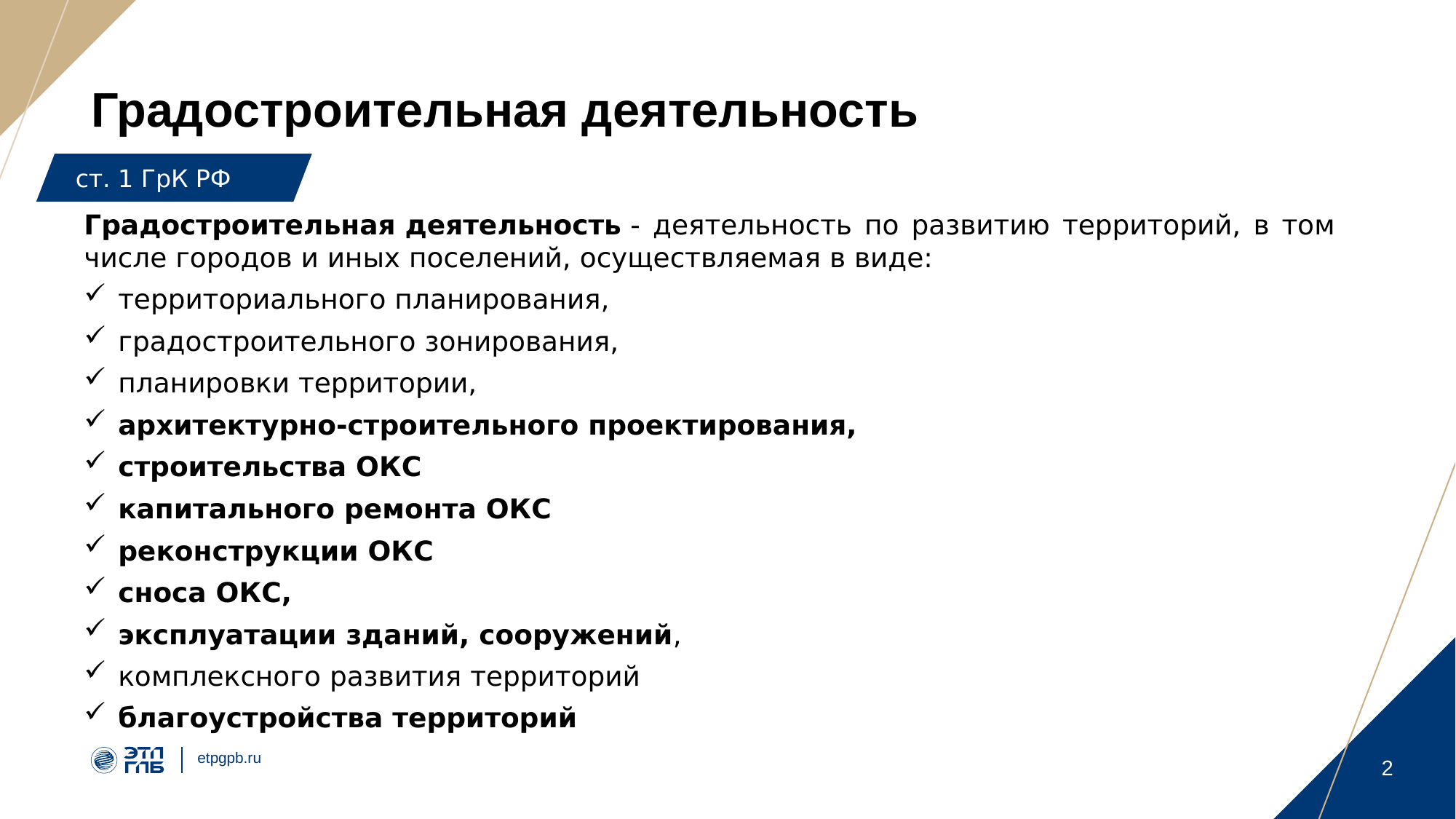

# Градостроительная деятельность
ст. 1 ГрК РФ
Градостроительная деятельность - деятельность по развитию территорий, в том числе городов и иных поселений, осуществляемая в виде:
территориального планирования,
градостроительного зонирования,
планировки территории,
архитектурно-строительного проектирования,
строительства ОКС
капитального ремонта ОКС
реконструкции ОКС
сноса ОКС,
эксплуатации зданий, сооружений,
комплексного развития территорий
благоустройства территорий